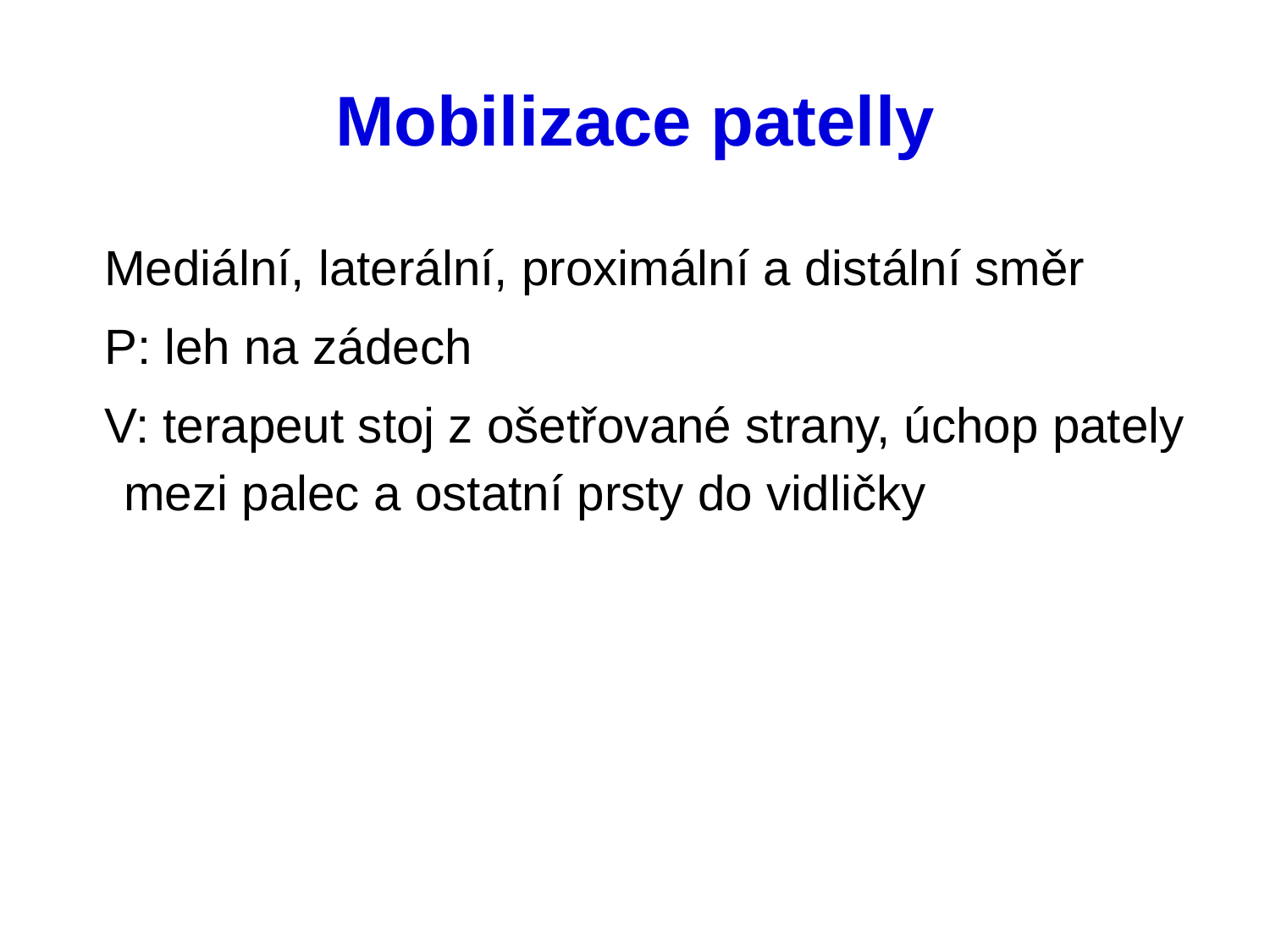

# Mobilizace patelly
Mediální, laterální, proximální a distální směr
P: leh na zádech
V: terapeut stoj z ošetřované strany, úchop pately mezi palec a ostatní prsty do vidličky